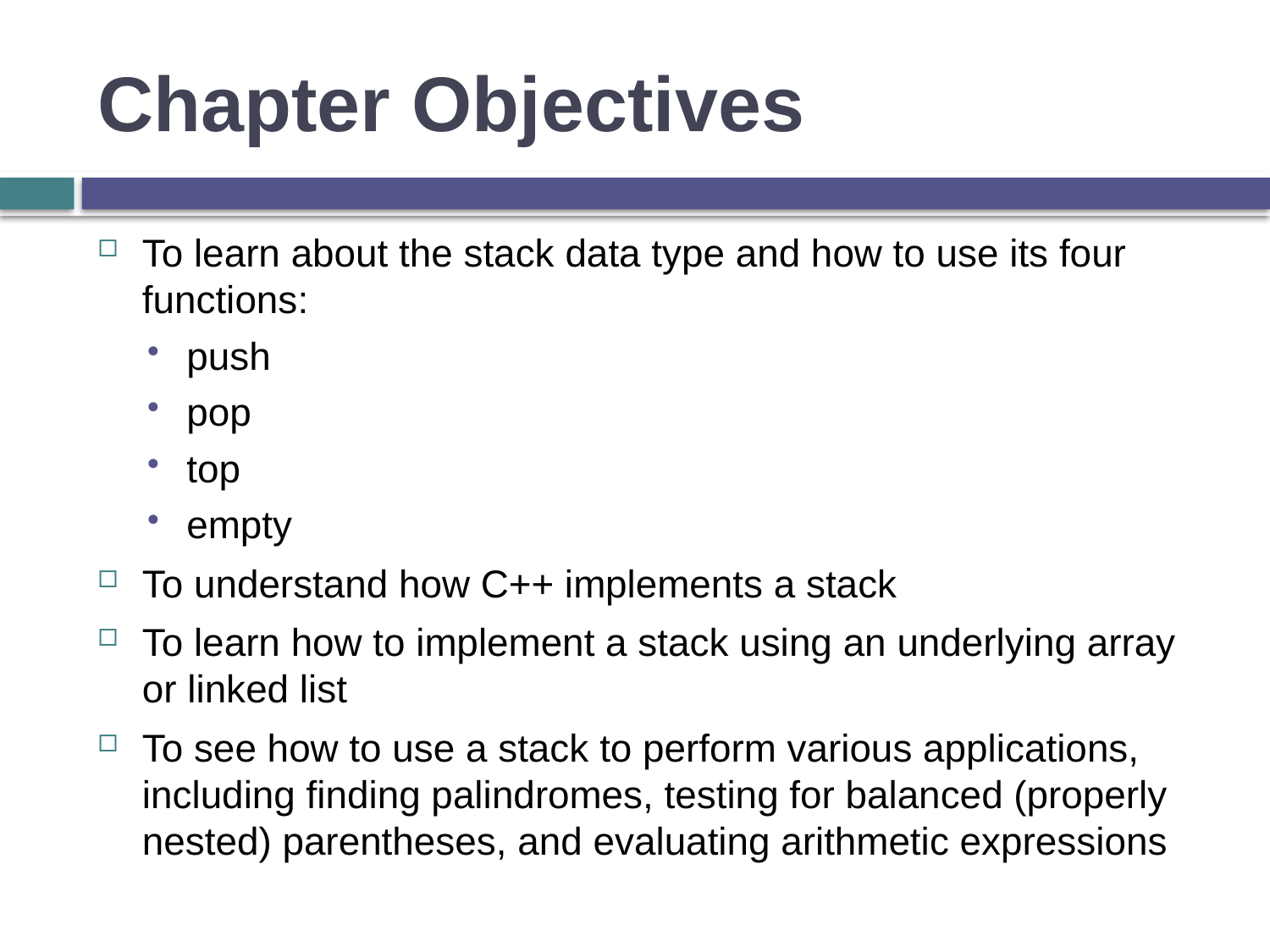

# Chapter Objectives
To learn about the stack data type and how to use its four functions:
push
pop
top
empty
To understand how C++ implements a stack
To learn how to implement a stack using an underlying array or linked list
To see how to use a stack to perform various applications, including finding palindromes, testing for balanced (properly nested) parentheses, and evaluating arithmetic expressions